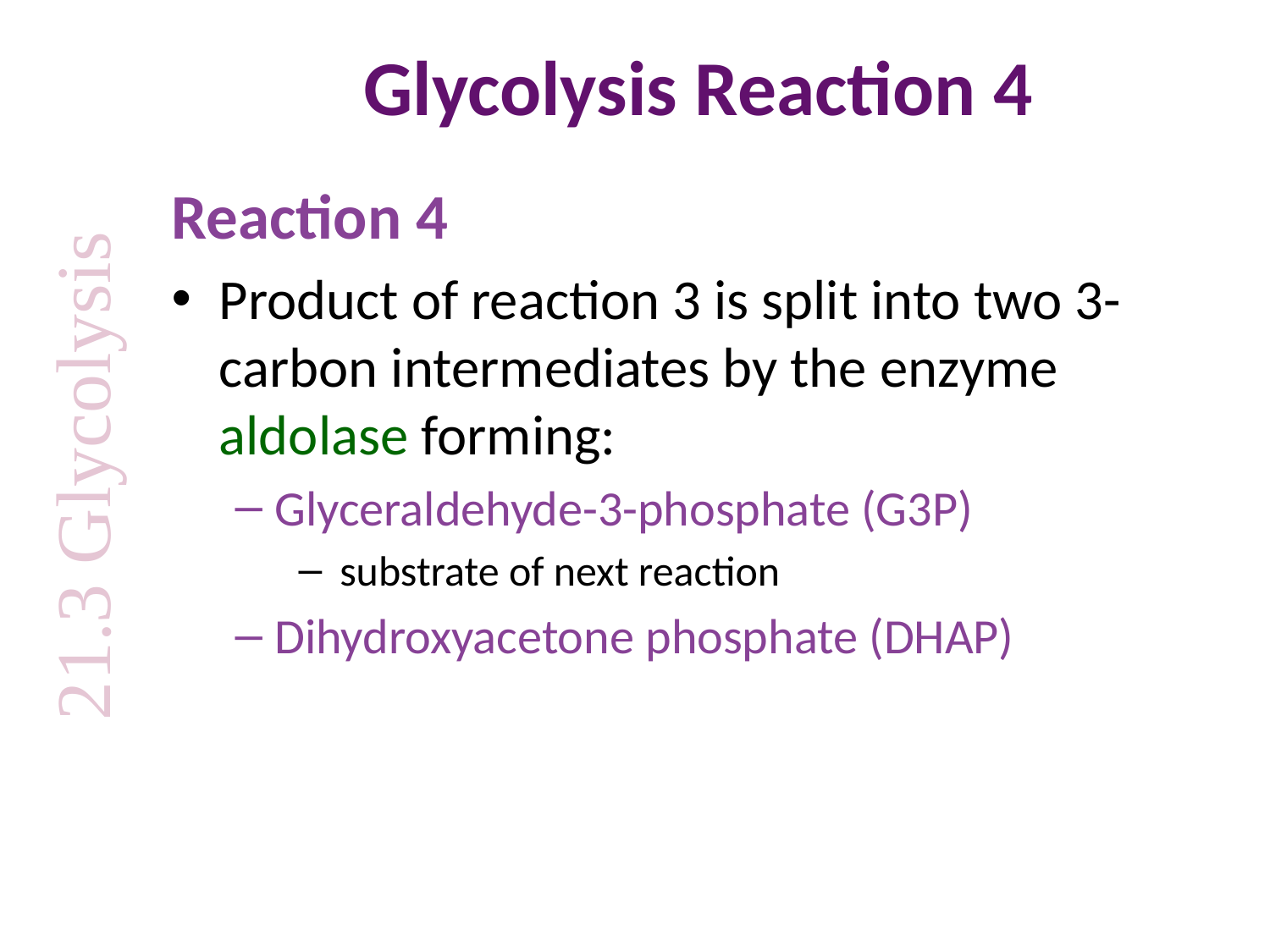

# Glycolysis Reaction 4
Reaction 4
Product of reaction 3 is split into two 3-carbon intermediates by the enzyme aldolase forming:
Glyceraldehyde-3-phosphate (G3P)
 substrate of next reaction
Dihydroxyacetone phosphate (DHAP)

21.3 Glycolysis